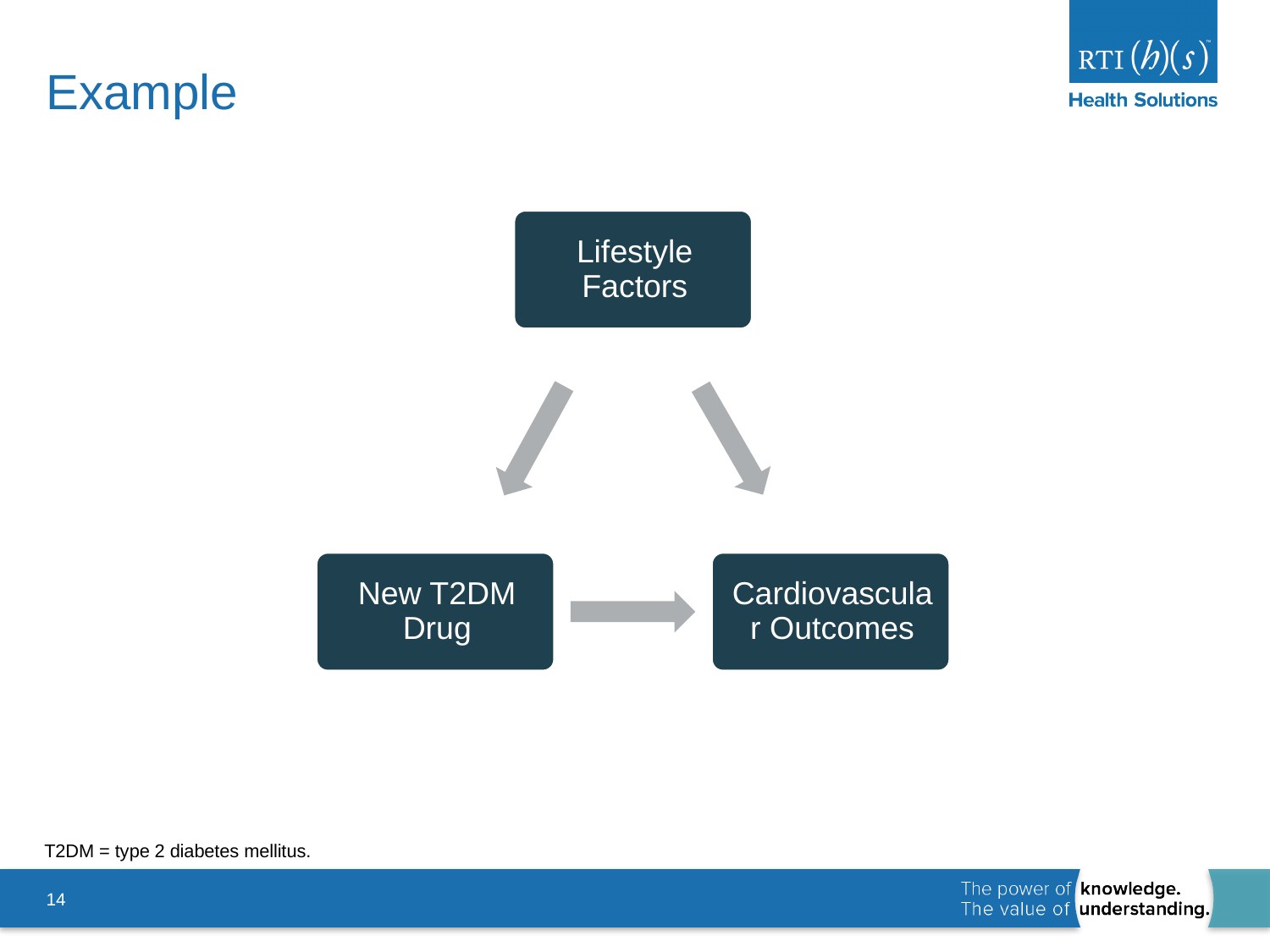

# Example
Lifestyle Factors

Cardiovascular Outcomes

New T2DM Drug

T2DM = type 2 diabetes mellitus.